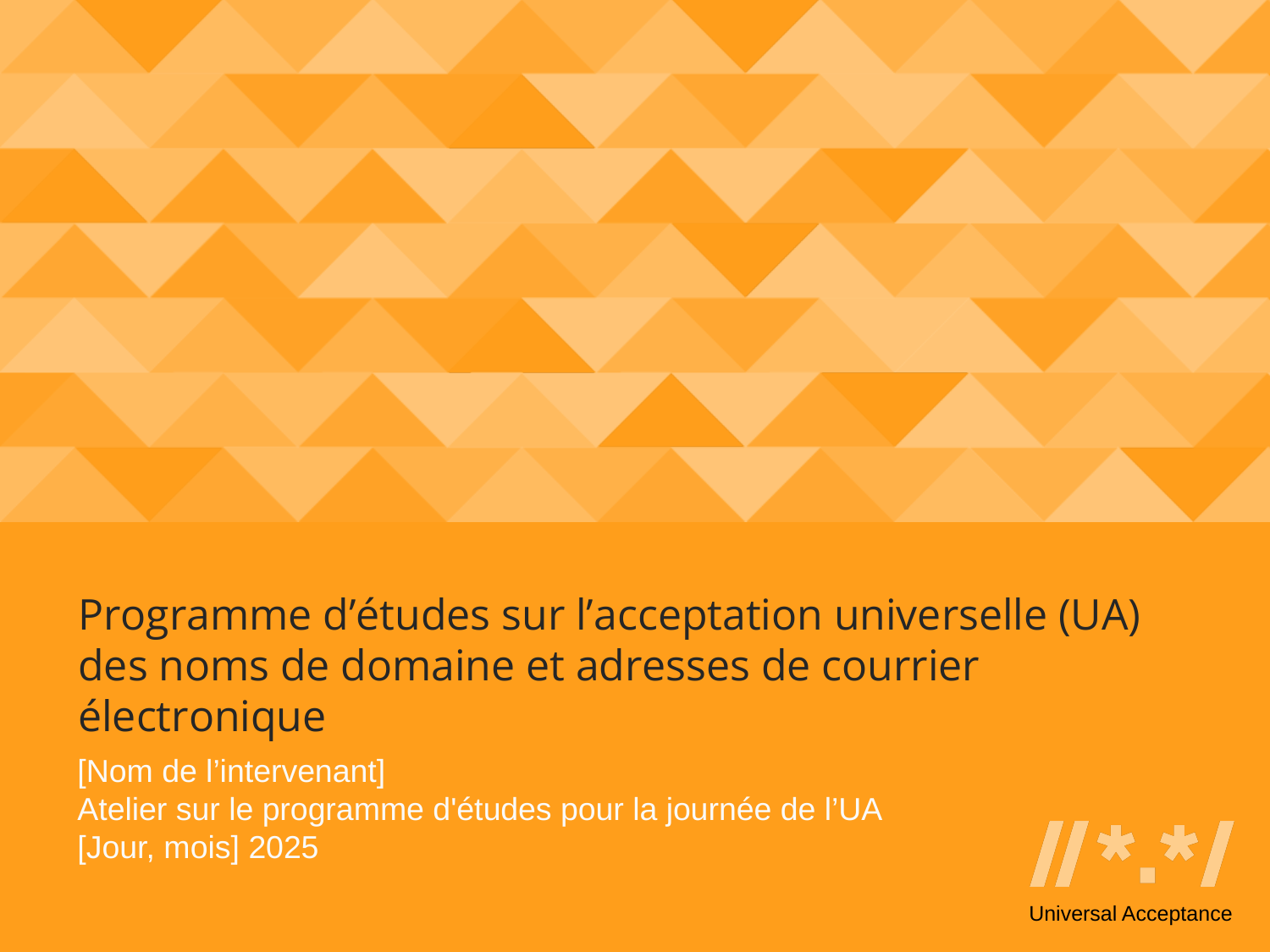

# Programme d’études sur l’acceptation universelle (UA) des noms de domaine et adresses de courrier électronique
[Nom de l’intervenant]
Atelier sur le programme d'études pour la journée de l’UA
[Jour, mois] 2025